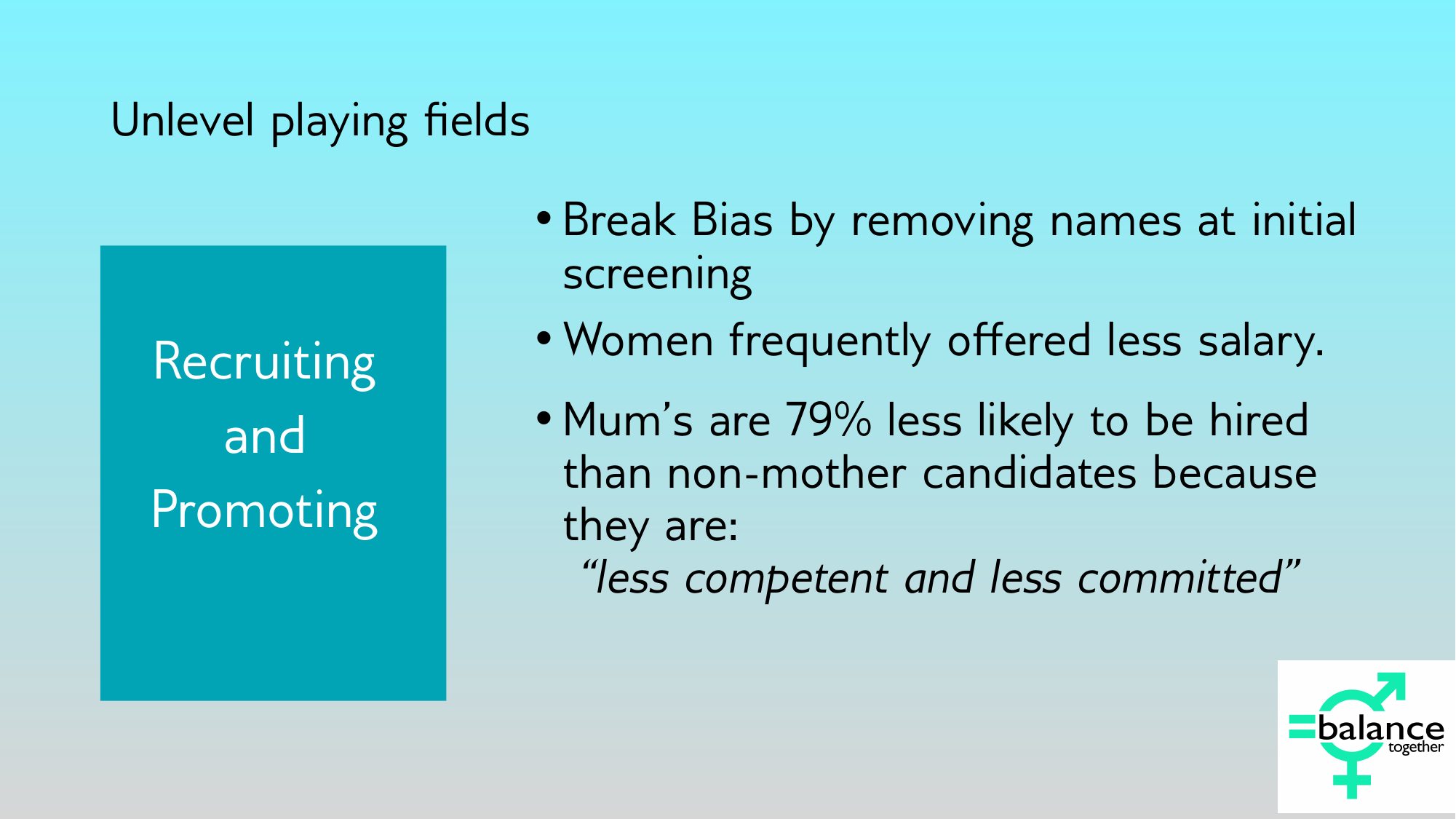

# Unlevel playing fields
Break Bias by removing names at initial screening
Women frequently offered less salary.
Mum’s are 79% less likely to be hired than non-mother candidates because they are:
 “less competent and less committed”

Recruiting
and
Promoting